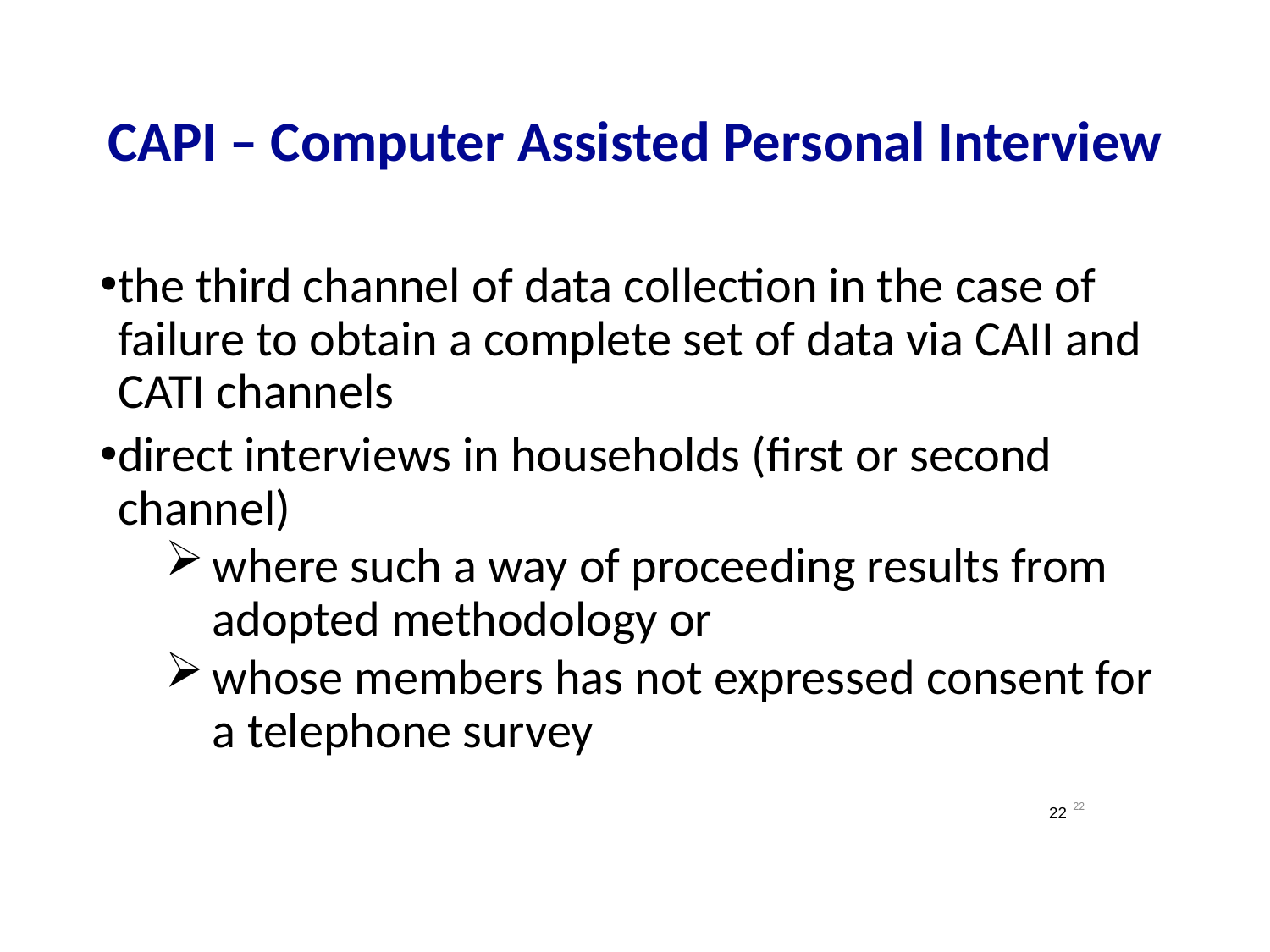

# CAPI – Computer Assisted Personal Interview
the third channel of data collection in the case of failure to obtain a complete set of data via CAII and CATI channels
direct interviews in households (first or second channel)
where such a way of proceeding results from adopted methodology or
whose members has not expressed consent for a telephone survey
22
22